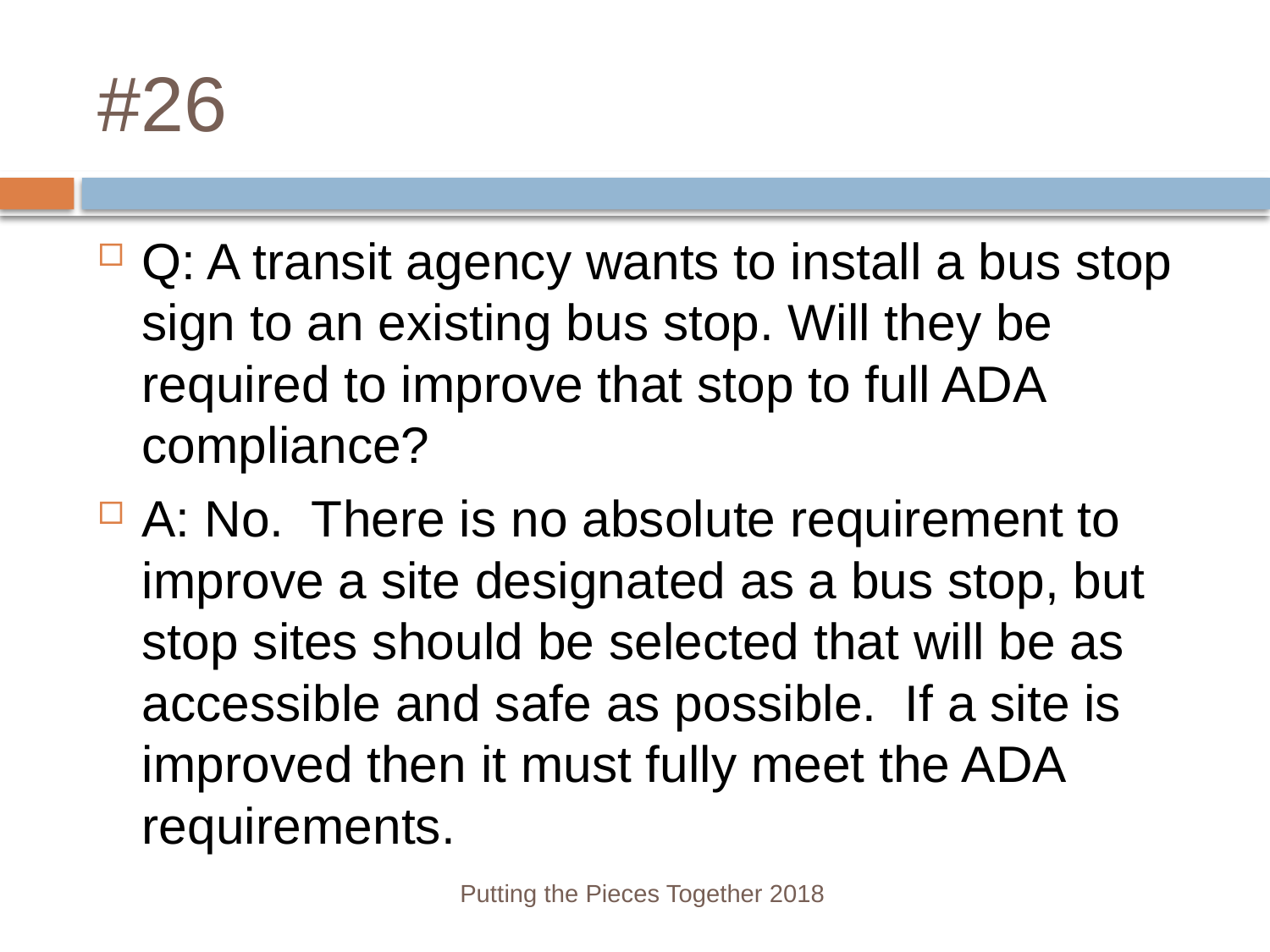

# #26
Q: A transit agency wants to install a bus stop sign to an existing bus stop. Will they be required to improve that stop to full ADA compliance?
A: No.  There is no absolute requirement to improve a site designated as a bus stop, but stop sites should be selected that will be as accessible and safe as possible.  If a site is improved then it must fully meet the ADA requirements.
Putting the Pieces Together 2018